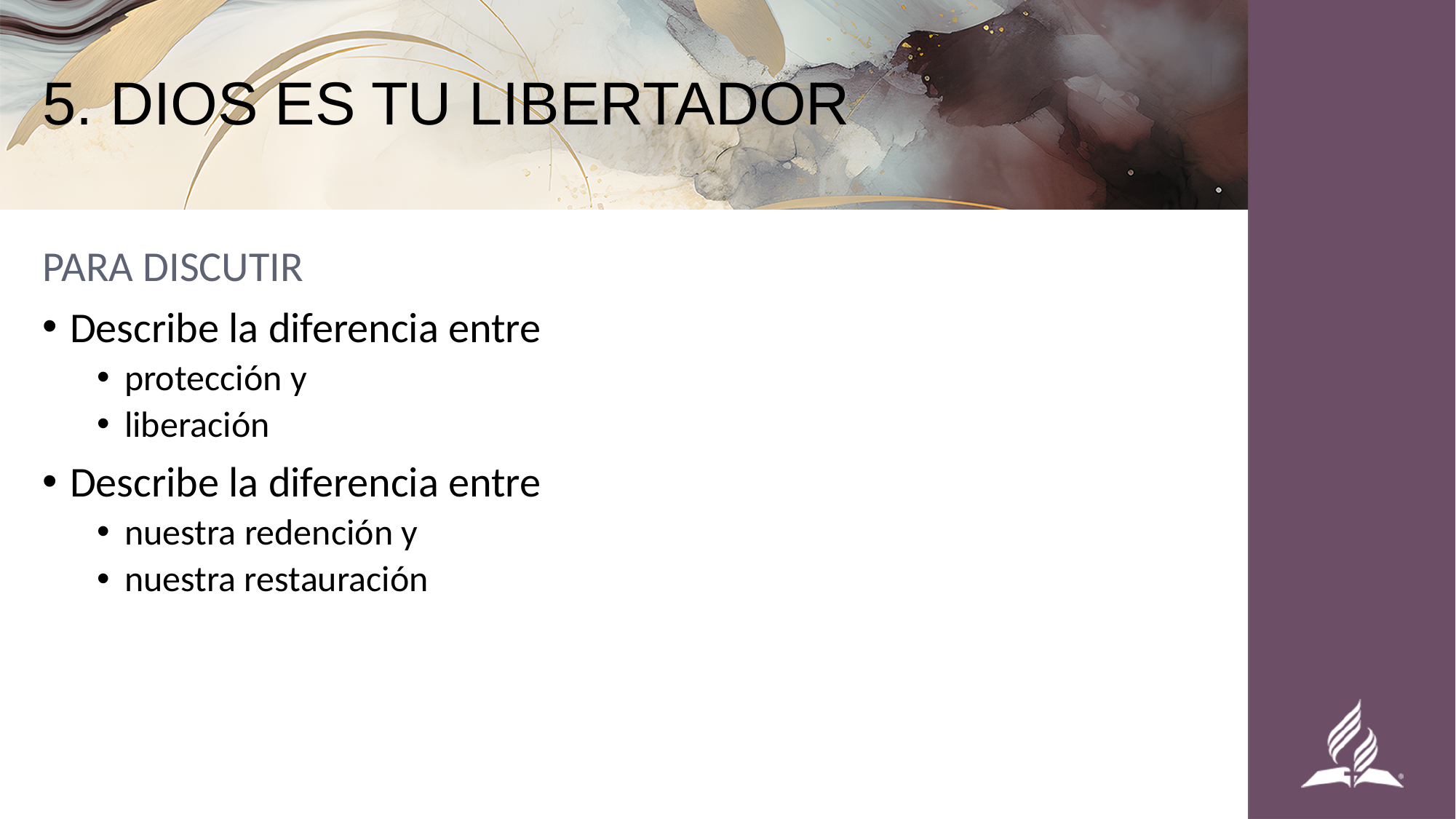

# 5. DIOS ES TU LIBERTADOR
PARA DISCUTIR
Describe la diferencia entre
protección y
liberación
Describe la diferencia entre
nuestra redención y
nuestra restauración